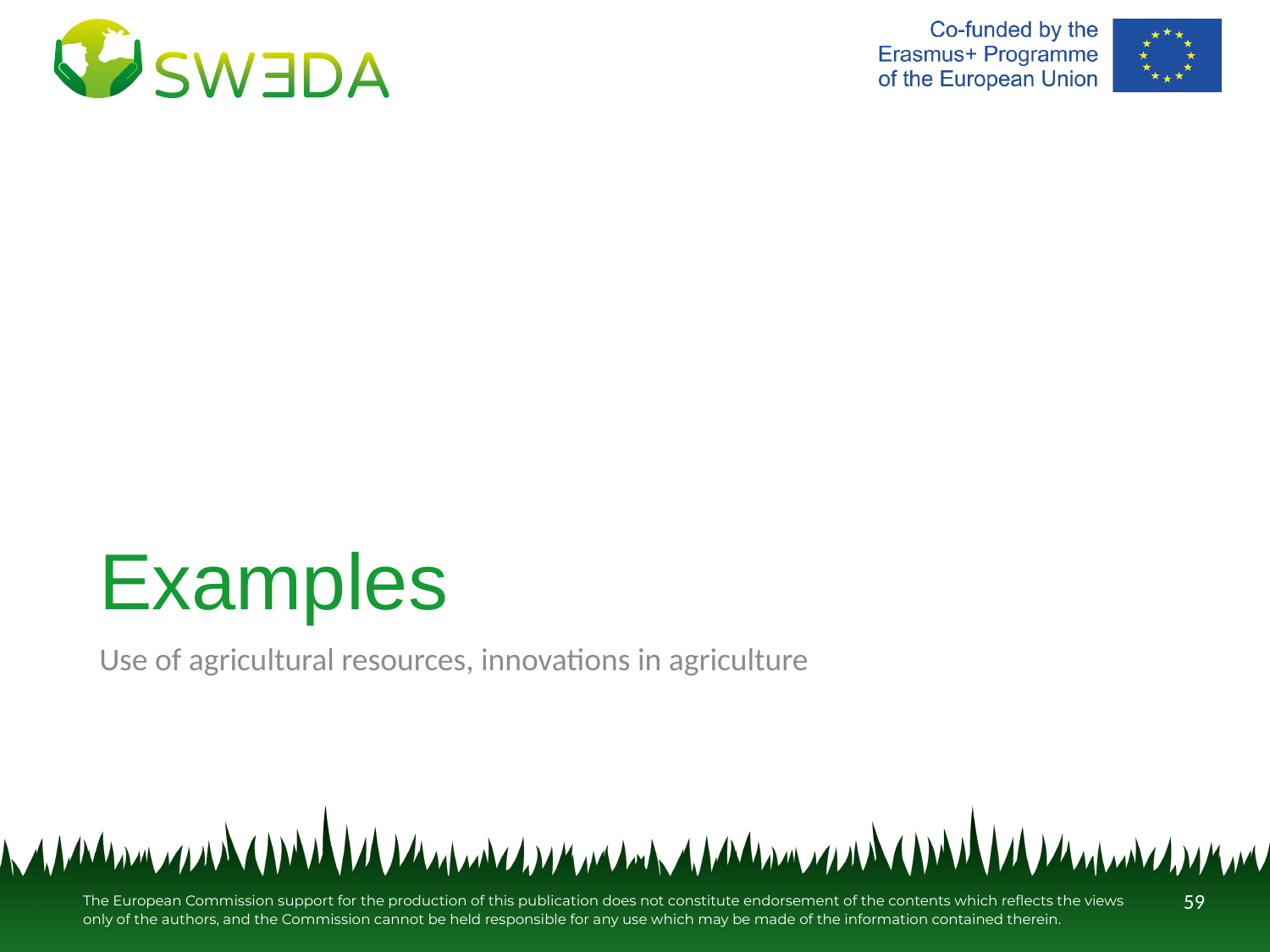

# Examples
Use of agricultural resources, innovations in agriculture
59